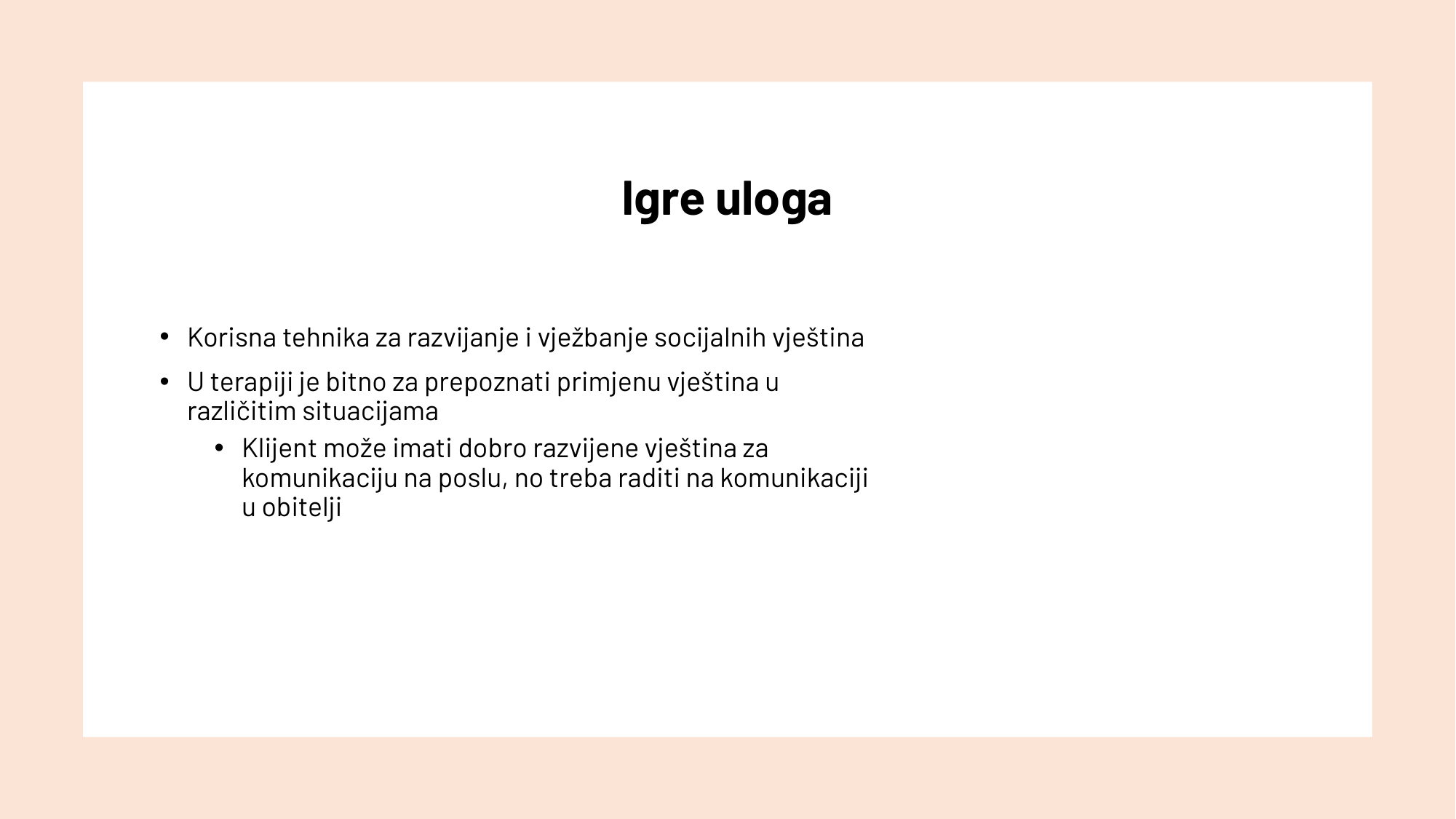

# Igre uloga

Korisna tehnika za razvijanje i vježbanje socijalnih vještina
U terapiji je bitno za prepoznati primjenu vještina u različitim situacijama
Klijent može imati dobro razvijene vještina za komunikaciju na poslu, no treba raditi na komunikaciji u obitelji